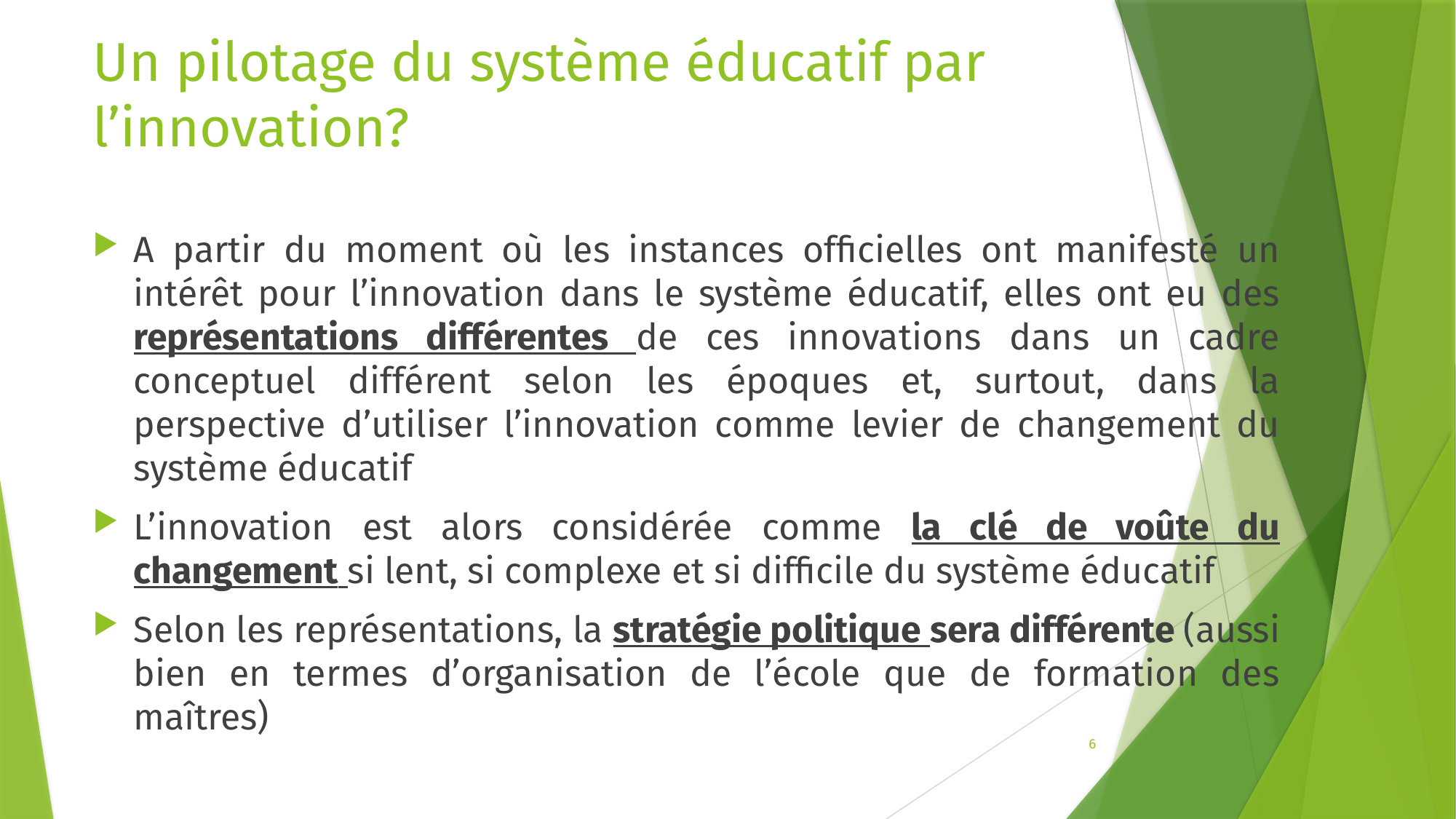

# Un pilotage du système éducatif par l’innovation?
A partir du moment où les instances officielles ont manifesté un intérêt pour l’innovation dans le système éducatif, elles ont eu des représentations différentes de ces innovations dans un cadre conceptuel différent selon les époques et, surtout, dans la perspective d’utiliser l’innovation comme levier de changement du système éducatif
L’innovation est alors considérée comme la clé de voûte du changement si lent, si complexe et si difficile du système éducatif
Selon les représentations, la stratégie politique sera différente (aussi bien en termes d’organisation de l’école que de formation des maîtres)
6